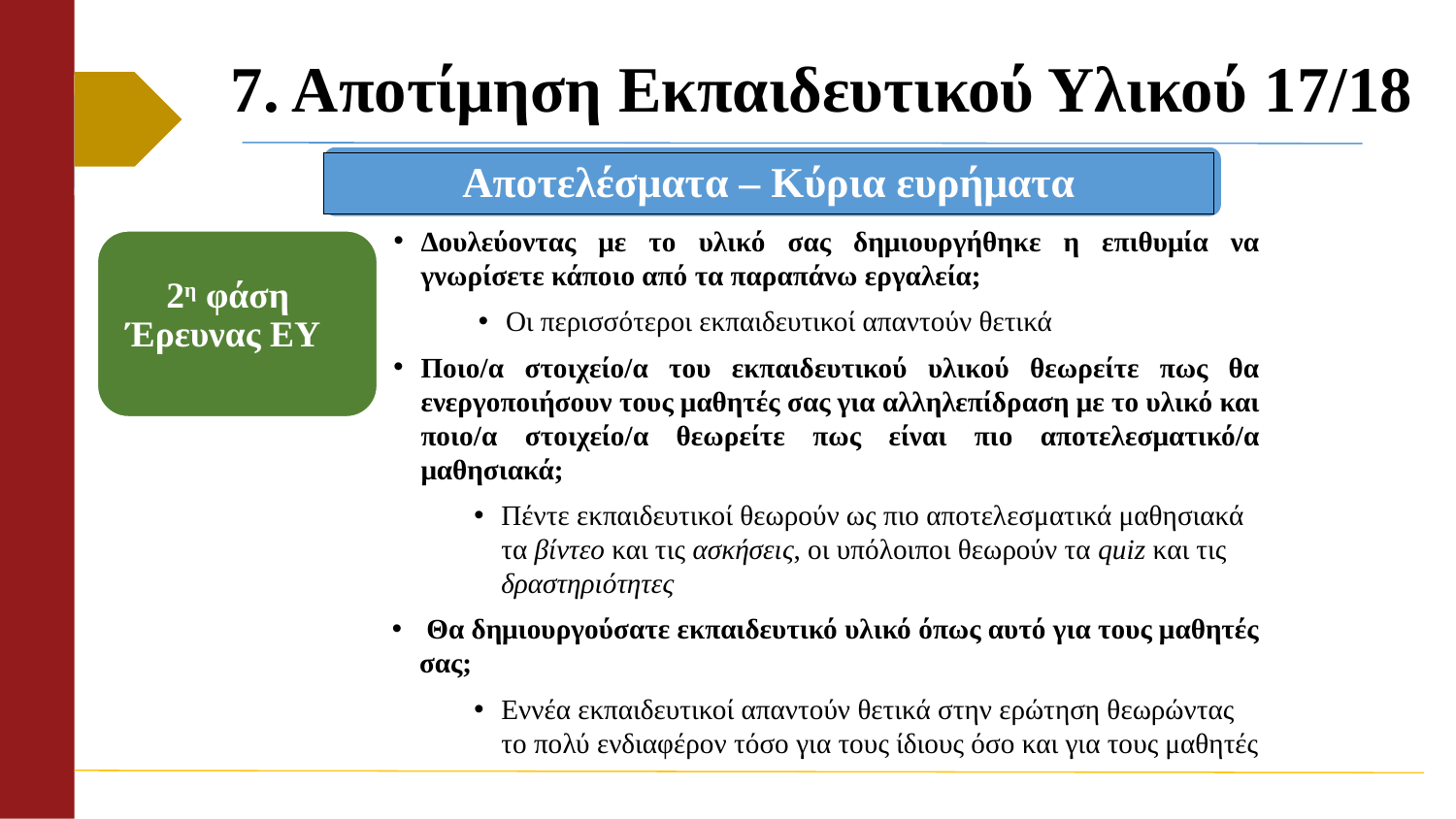

# 7. Αποτίμηση Εκπαιδευτικού Υλικού 17/18

Αποτελέσματα – Κύρια ευρήματα
Δουλεύοντας με το υλικό σας δημιουργήθηκε η επιθυμία να γνωρίσετε κάποιο από τα παραπάνω εργαλεία;
Οι περισσότεροι εκπαιδευτικοί απαντούν θετικά
Ποιο/α στοιχείο/α του εκπαιδευτικού υλικού θεωρείτε πως θα ενεργοποιήσουν τους μαθητές σας για αλληλεπίδραση με το υλικό και ποιο/α στοιχείο/α θεωρείτε πως είναι πιο αποτελεσματικό/α μαθησιακά;
Πέντε εκπαιδευτικοί θεωρούν ως πιο αποτελεσματικά μαθησιακά τα βίντεο και τις ασκήσεις, οι υπόλοιποι θεωρούν τα quiz και τις δραστηριότητες
 Θα δημιουργούσατε εκπαιδευτικό υλικό όπως αυτό για τους μαθητές σας;
Εννέα εκπαιδευτικοί απαντούν θετικά στην ερώτηση θεωρώντας το πολύ ενδιαφέρον τόσο για τους ίδιους όσο και για τους μαθητές

2η φάση Έρευνας ΕΥ